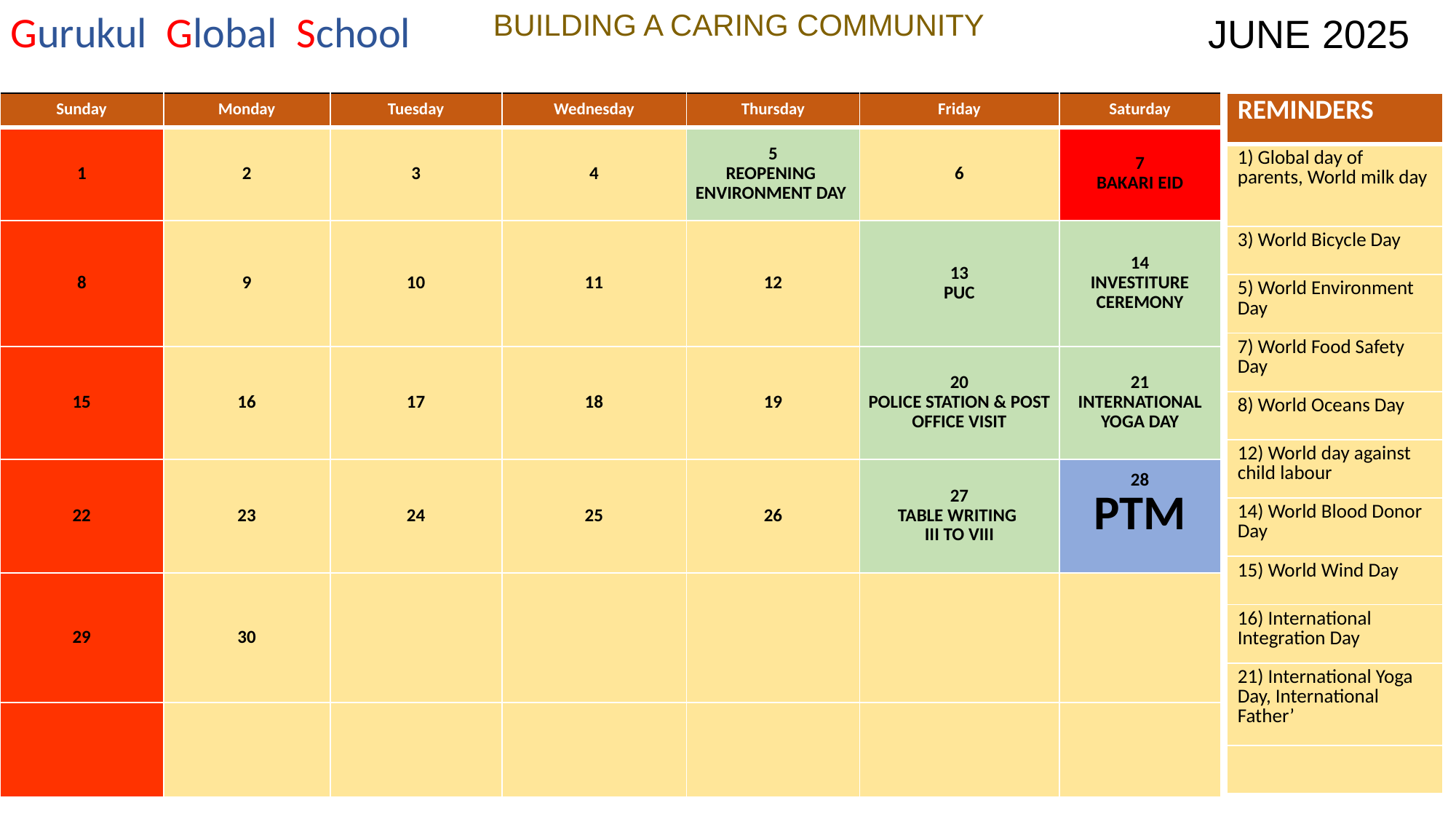

Gurukul  Global  School

BUILDING A CARING COMMUNITY
JUNE 2025

| REMINDERS |
| --- |
| 1) Global day of parents, World milk day |
| 3) World Bicycle Day |
| 5) World Environment Day |
| 7) World Food Safety Day |
| 8) World Oceans Day |
| 12) World day against child labour |
| 14) World Blood Donor Day |
| 15) World Wind Day |
| 16) International Integration Day |
| 21) International Yoga Day, International Father’ |
|  |
| Sunday | Monday | Tuesday | Wednesday | Thursday | Friday | Saturday |
| --- | --- | --- | --- | --- | --- | --- |
| 1 | 2 | 3 | 4 | 5 REOPENING ENVIRONMENT DAY | 6 | 7 BAKARI EID |
| 8 | 9 | 10 | 11 | 12 | 13 PUC | 14 INVESTITURE CEREMONY |
| 15 | 16 | 17 | 18 | 19 | 20 POLICE STATION & POST OFFICE VISIT | 21 INTERNATIONAL YOGA DAY |
| 22 | 23 | 24 | 25 | 26 | 27 TABLE WRITING III TO VIII | 28 PTM |
| 29 | 30 |  |  |  |  |  |
|  |  |  |  |  |  |  |